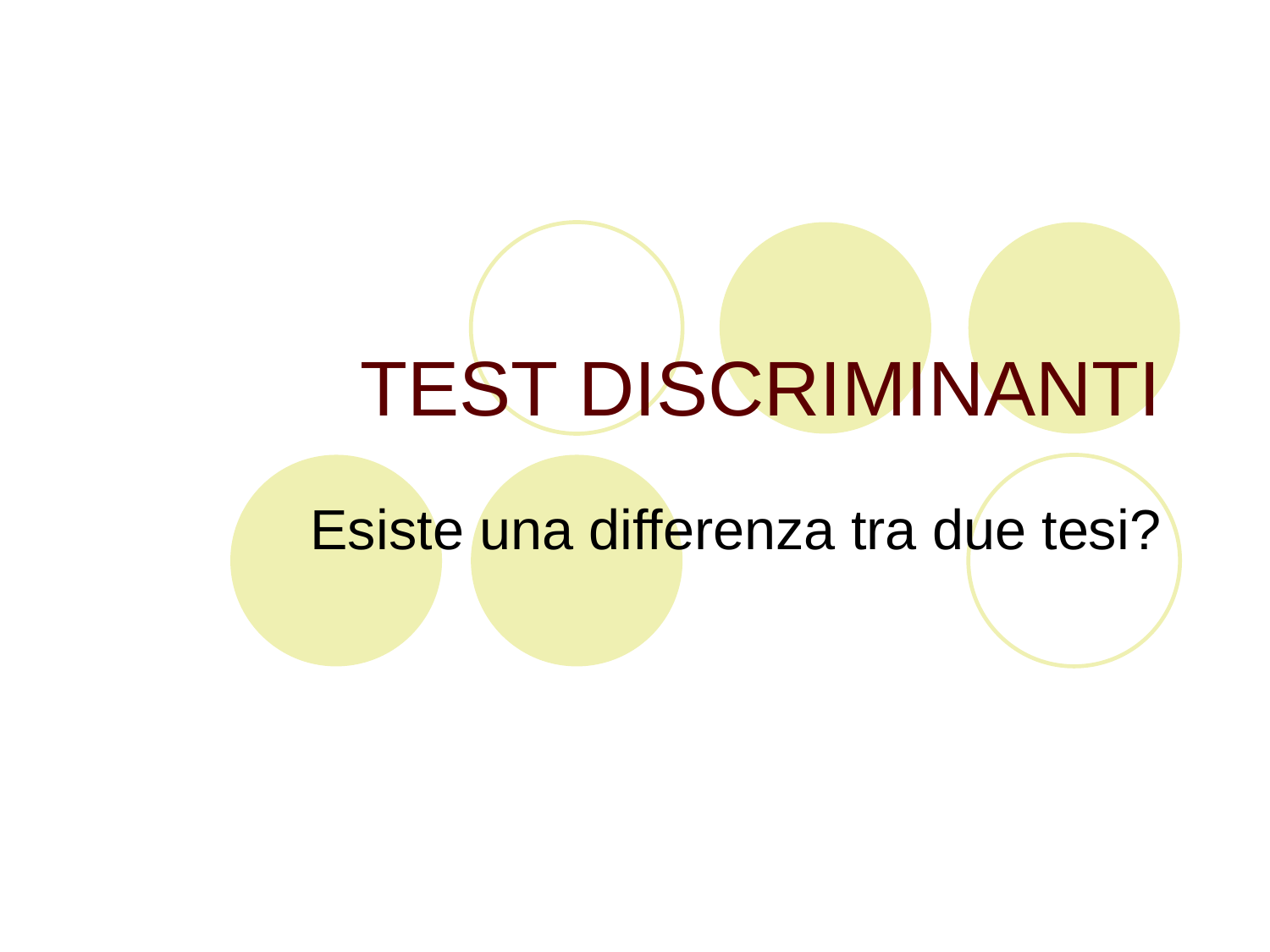

# TEST DISCRIMINANTI
Esiste una differenza tra due tesi?